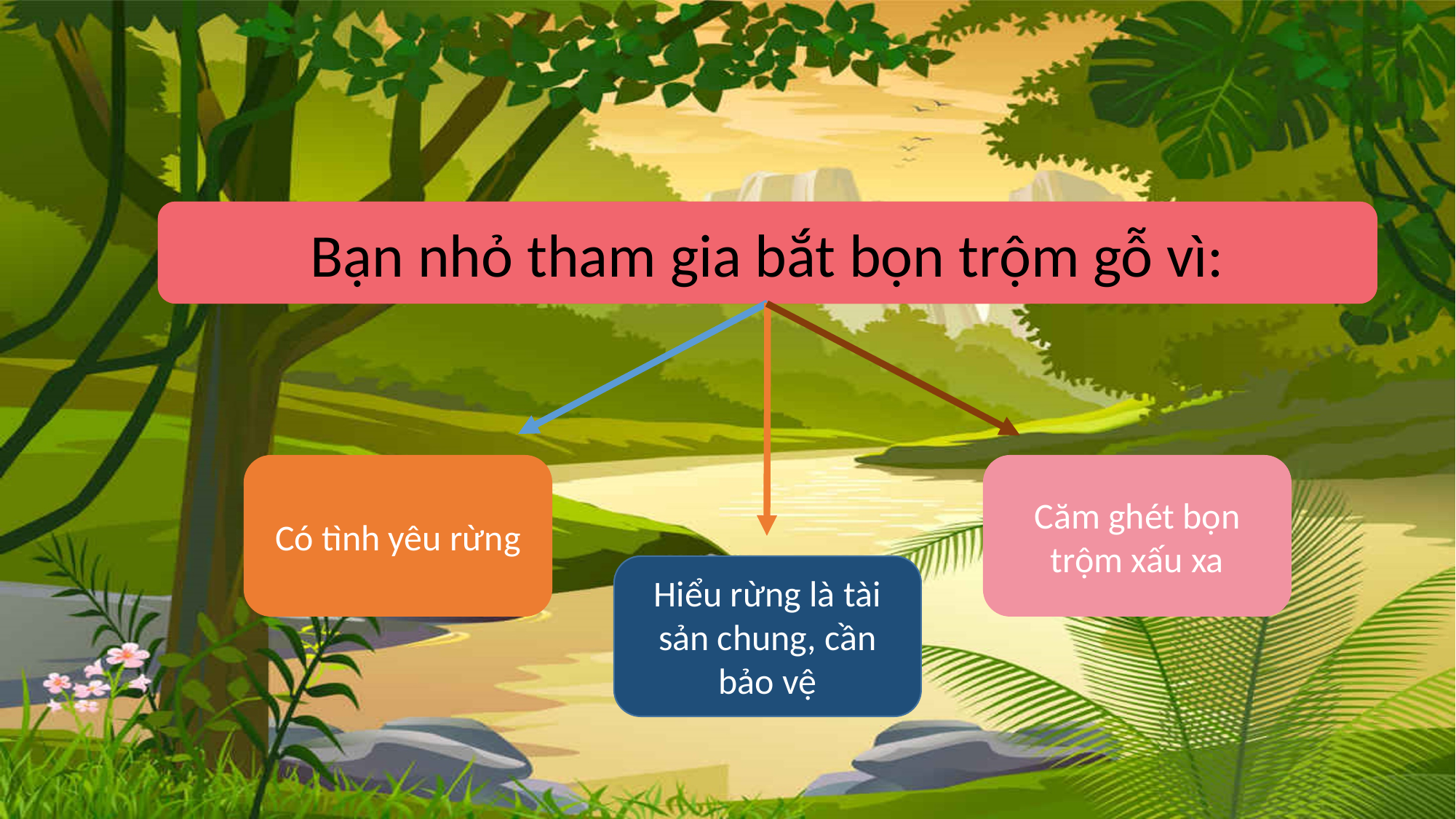

Bạn nhỏ tham gia bắt bọn trộm gỗ vì lí do gì?
Bạn nhỏ tham gia bắt bọn trộm gỗ vì:
Có tình yêu rừng
Căm ghét bọn trộm xấu xa
Hiểu rừng là tài sản chung, cần bảo vệ